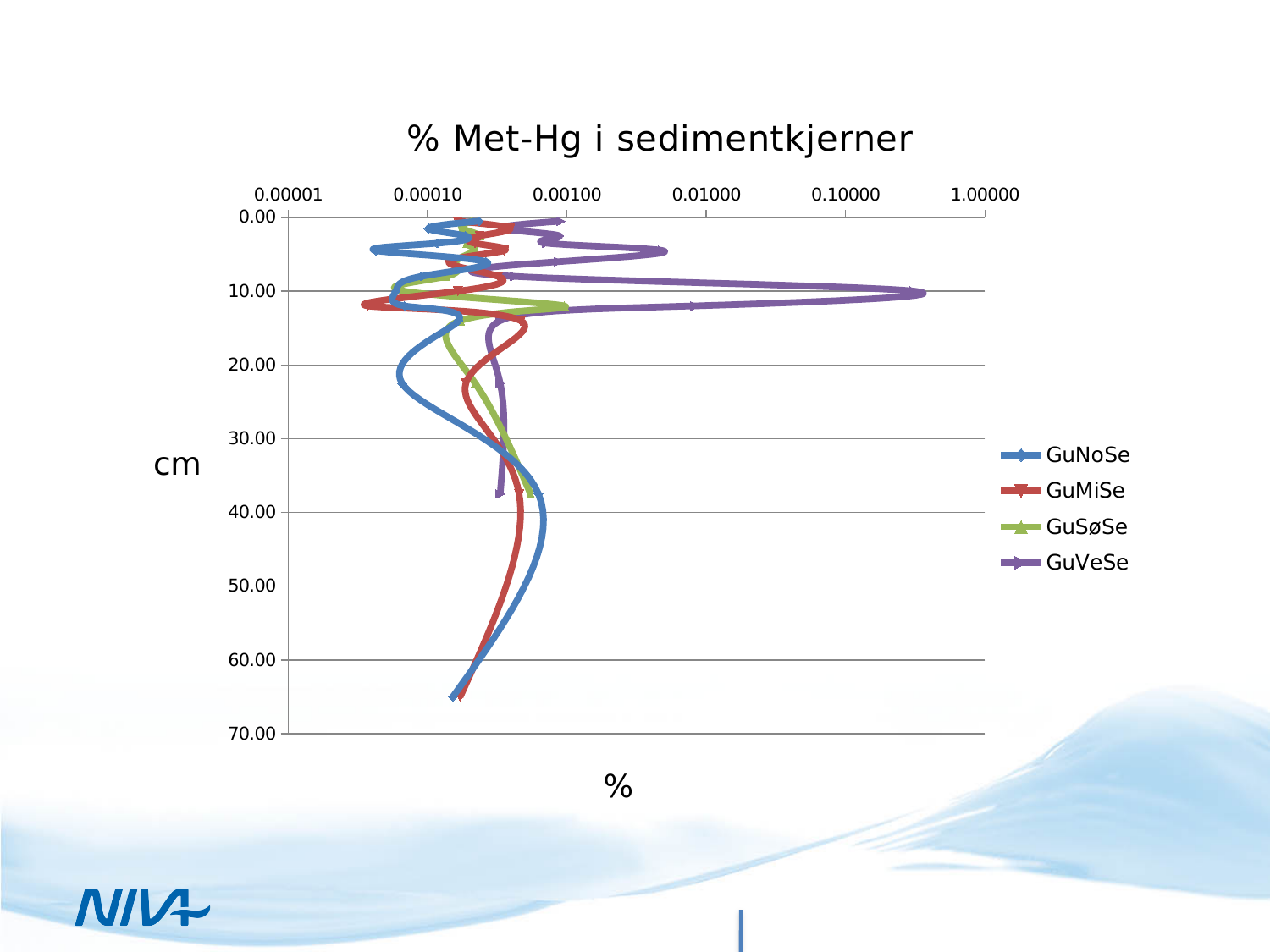

### Chart: % Met-Hg i sedimentkjerner

| Category | GuNoSe | GuMiSe | GuSøSe | GuVeSe |
|---|---|---|---|---|